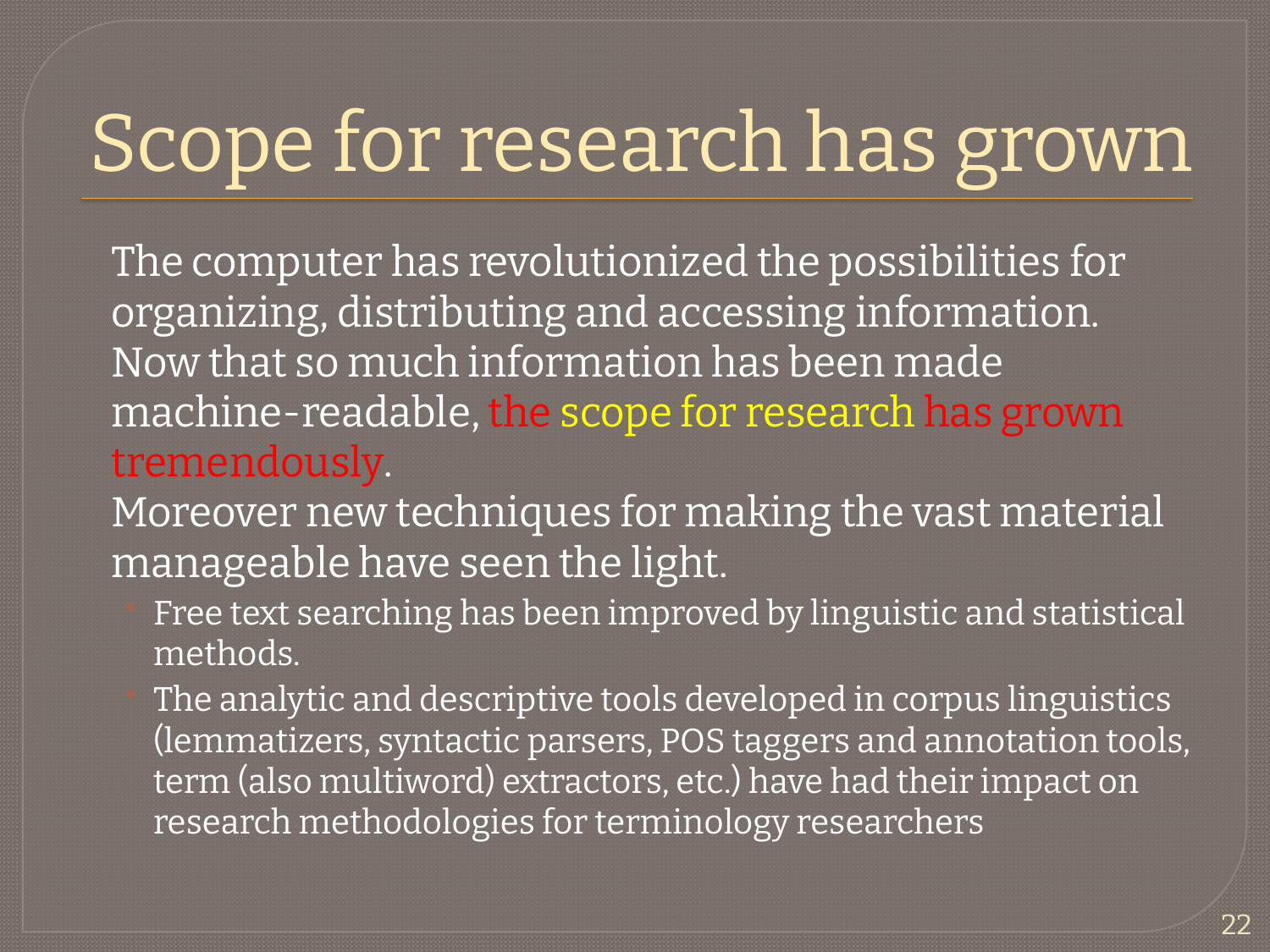

# Scope for research has grown
	The computer has revolutionized the possibilities for organizing, distributing and accessing information. Now that so much information has been made machine-readable, the scope for research has grown tremendously.
	Moreover new techniques for making the vast material manageable have seen the light.
Free text searching has been improved by linguistic and statistical methods.
The analytic and descriptive tools developed in corpus linguistics (lemmatizers, syntactic parsers, POS taggers and annotation tools, term (also multiword) extractors, etc.) have had their impact on research methodologies for terminology researchers

22